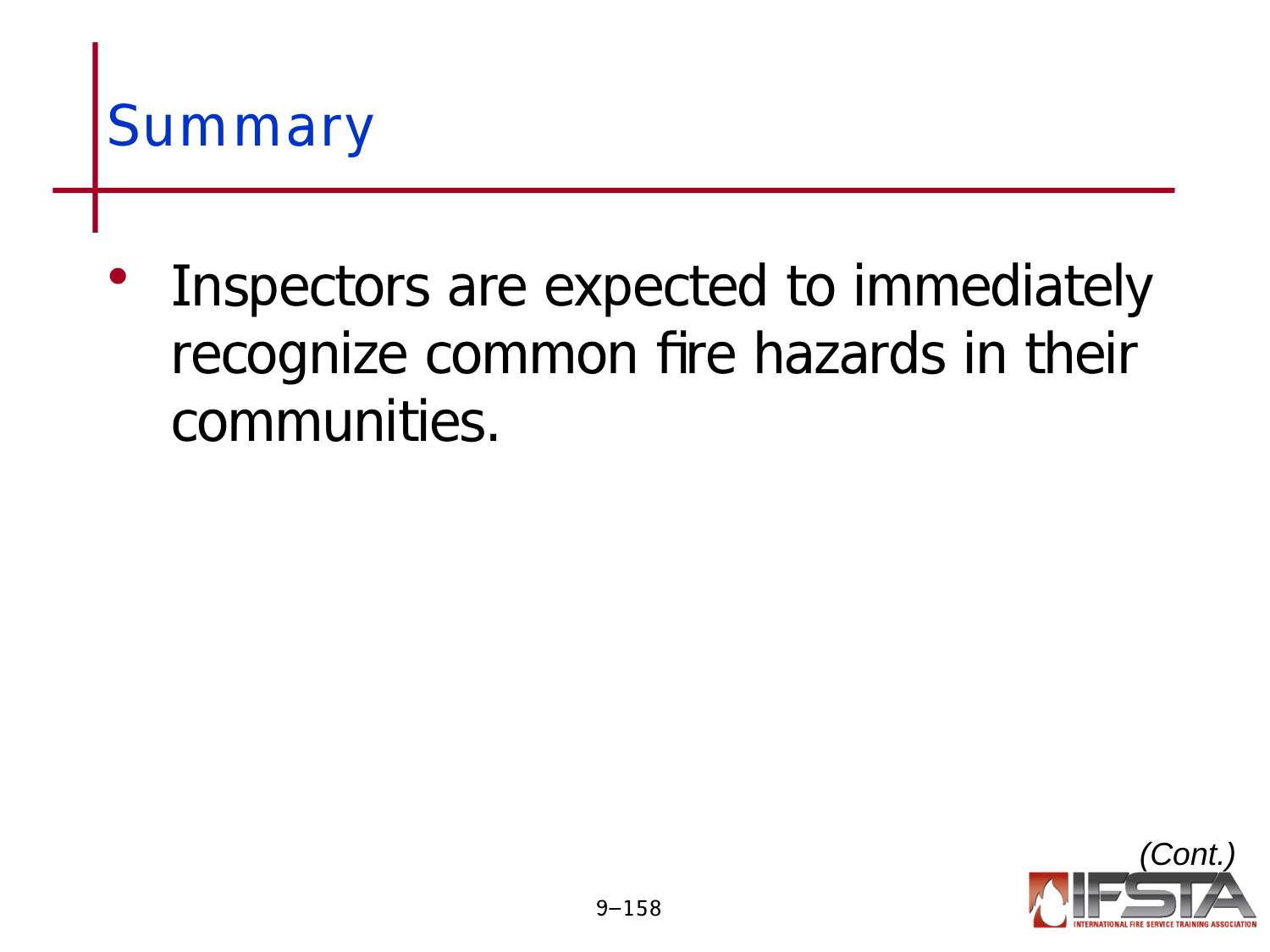

# Summary
Inspectors are expected to immediately recognize common fire hazards in their communities.
(Cont.)
9–158